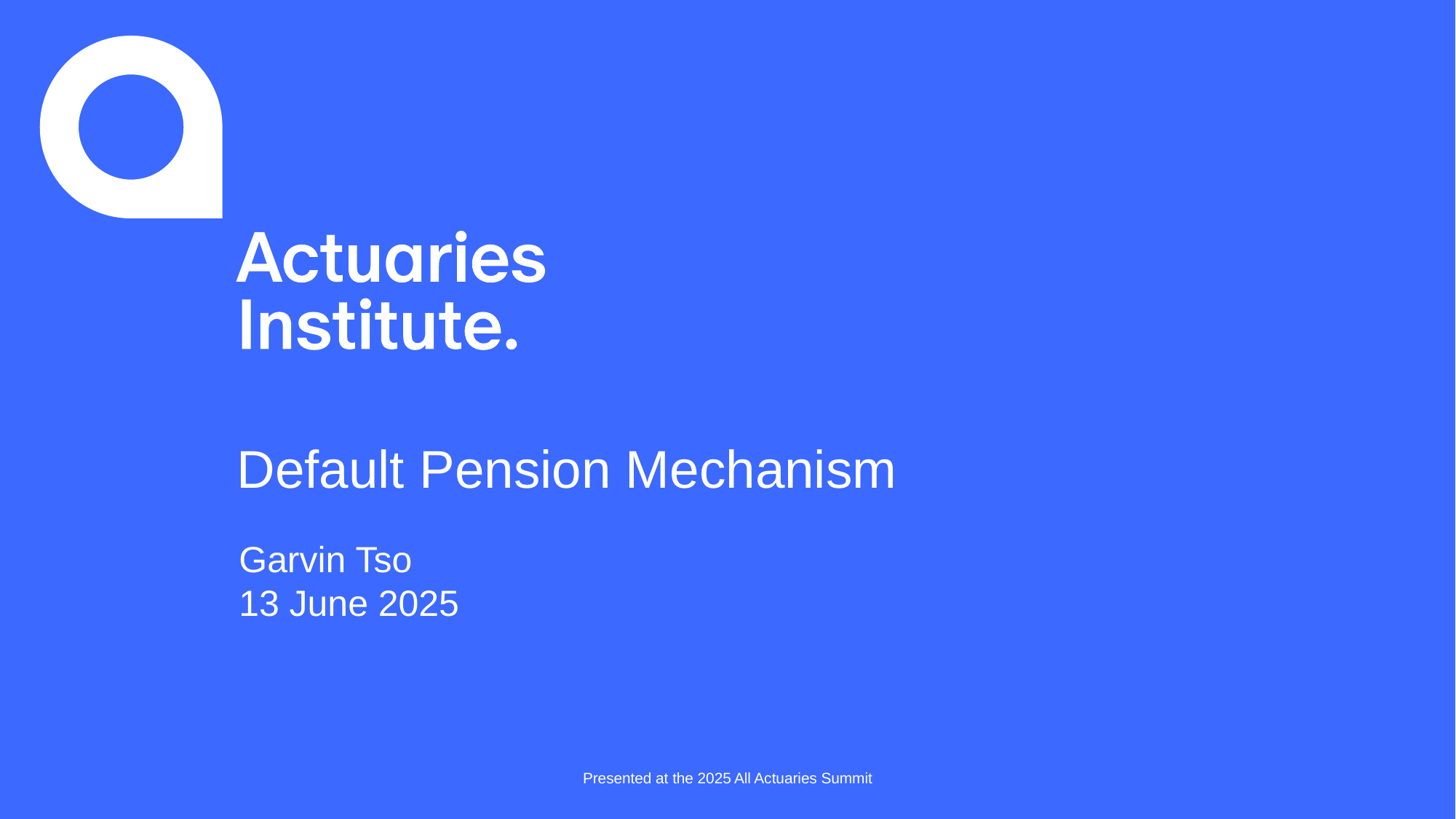

# Default Pension Mechanism
Garvin Tso
13 June 2025
Presented at the 2025 All Actuaries Summit